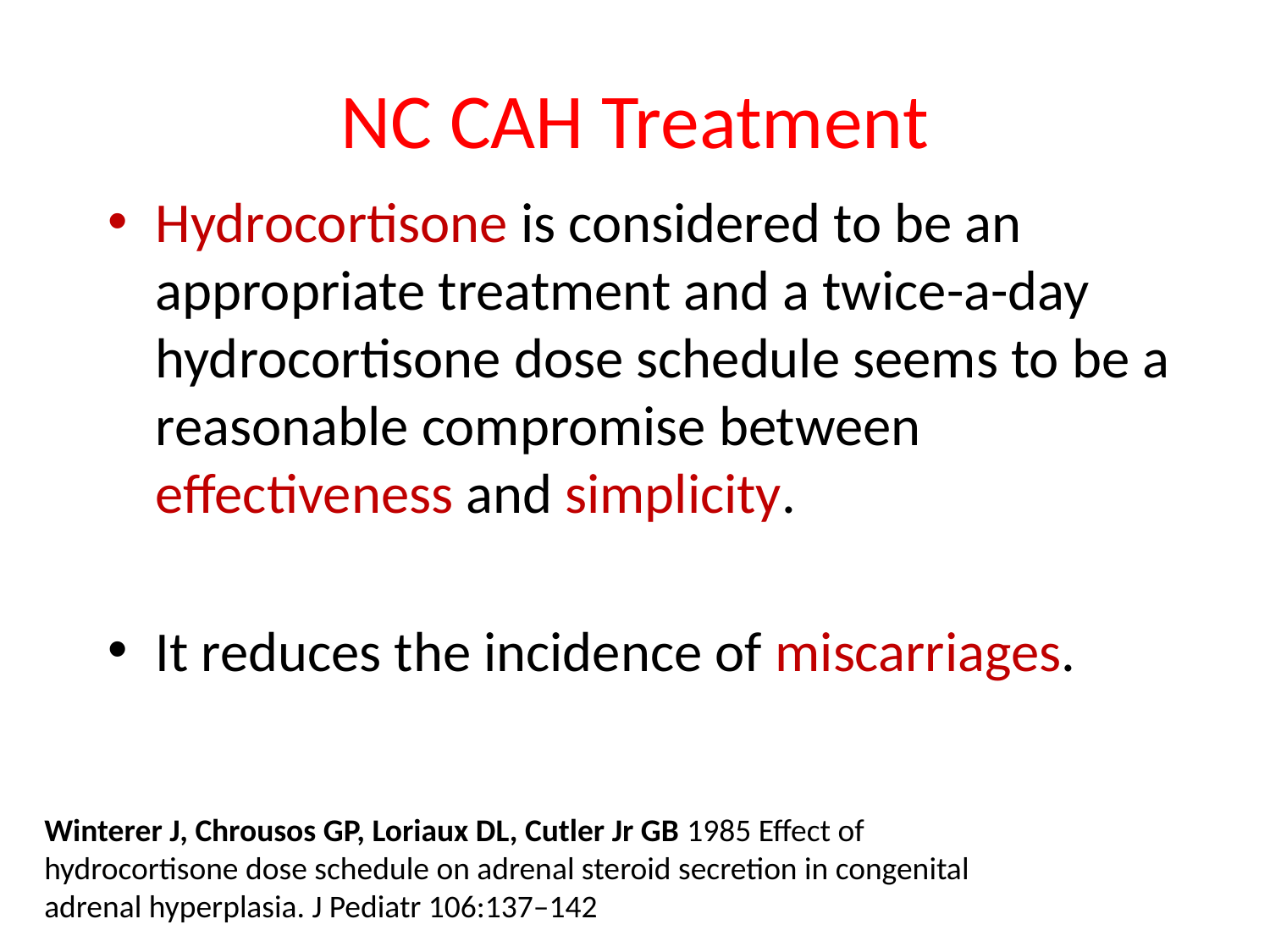

# NC CAH Treatment
Hydrocortisone is considered to be an appropriate treatment and a twice-a-day hydrocortisone dose schedule seems to be a reasonable compromise between effectiveness and simplicity.

It reduces the incidence of miscarriages.

Winterer J, Chrousos GP, Loriaux DL, Cutler Jr GB 1985 Effect of
hydrocortisone dose schedule on adrenal steroid secretion in congenital
adrenal hyperplasia. J Pediatr 106:137–142